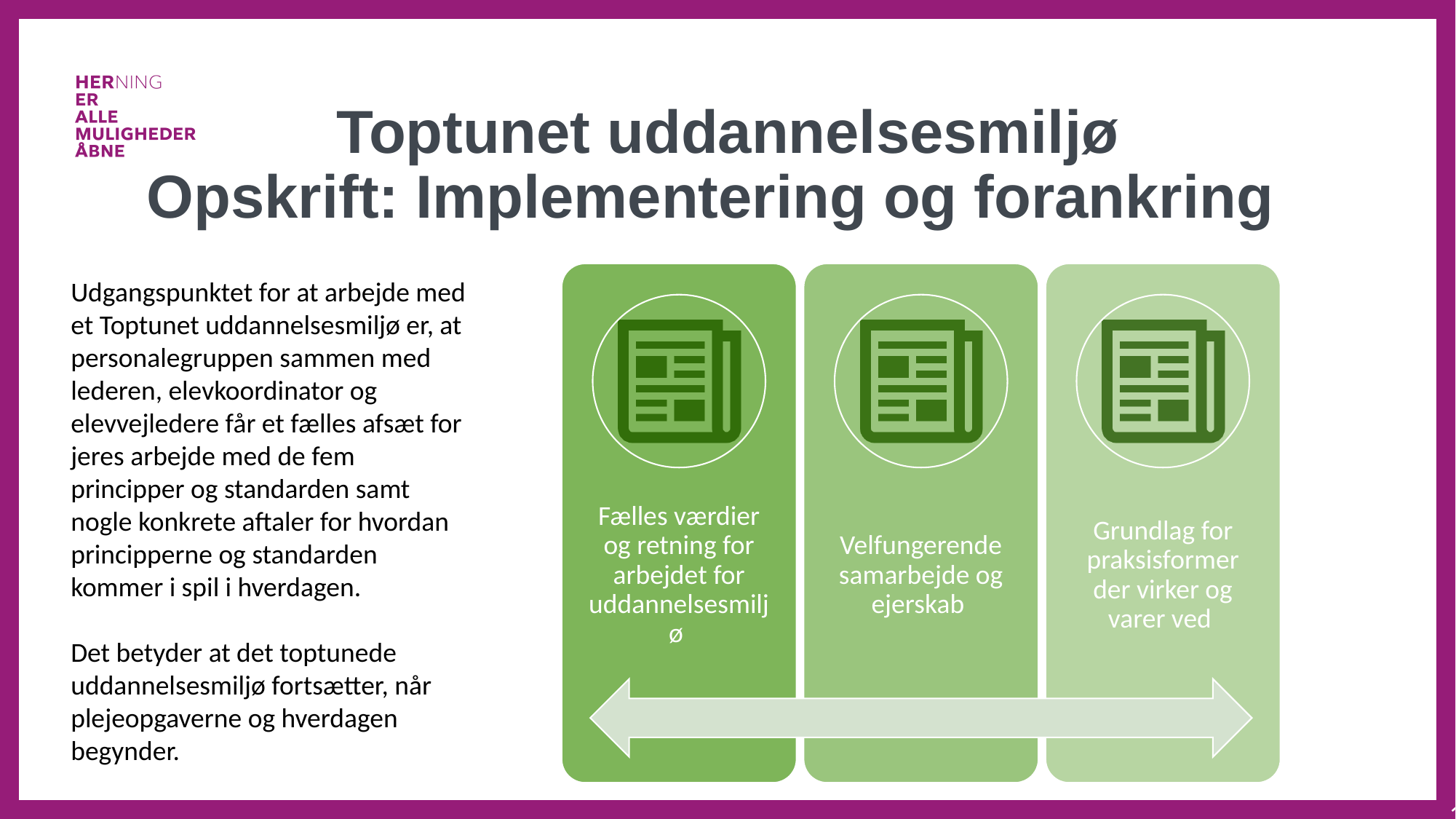

# Toptunet uddannelsesmiljø Opskrift: Implementering og forankring
Fælles værdier og retning for arbejdet for uddannelsesmiljø
Velfungerende samarbejde og ejerskab
Grundlag for praksisformer der virker og varer ved
Udgangspunktet for at arbejde med et Toptunet uddannelsesmiljø er, at personalegruppen sammen med lederen, elevkoordinator og elevvejledere får et fælles afsæt for jeres arbejde med de fem principper og standarden samt nogle konkrete aftaler for hvordan principperne og standarden kommer i spil i hverdagen.

Det betyder at det toptunede uddannelsesmiljø fortsætter, når plejeopgaverne og hverdagen  begynder.

10